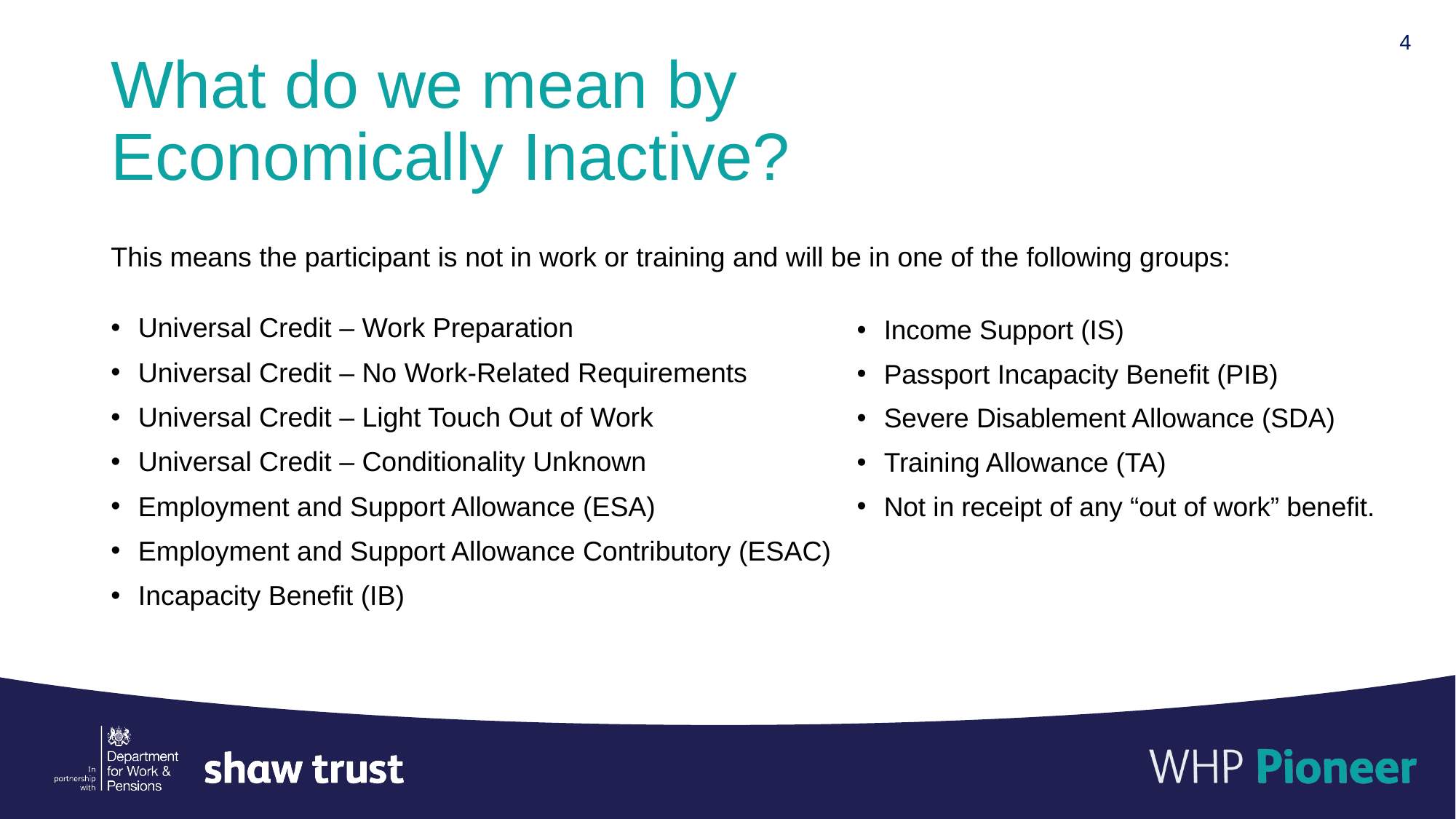

4
What do we mean by Economically Inactive?
This means the participant is not in work or training and will be in one of the following groups:
Universal Credit – Work Preparation
Universal Credit – No Work-Related Requirements
Universal Credit – Light Touch Out of Work
Universal Credit – Conditionality Unknown
Employment and Support Allowance (ESA)
Employment and Support Allowance Contributory (ESAC)
Incapacity Benefit (IB)

Income Support (IS)
Passport Incapacity Benefit (PIB)
Severe Disablement Allowance (SDA)
Training Allowance (TA)
Not in receipt of any “out of work” benefit.